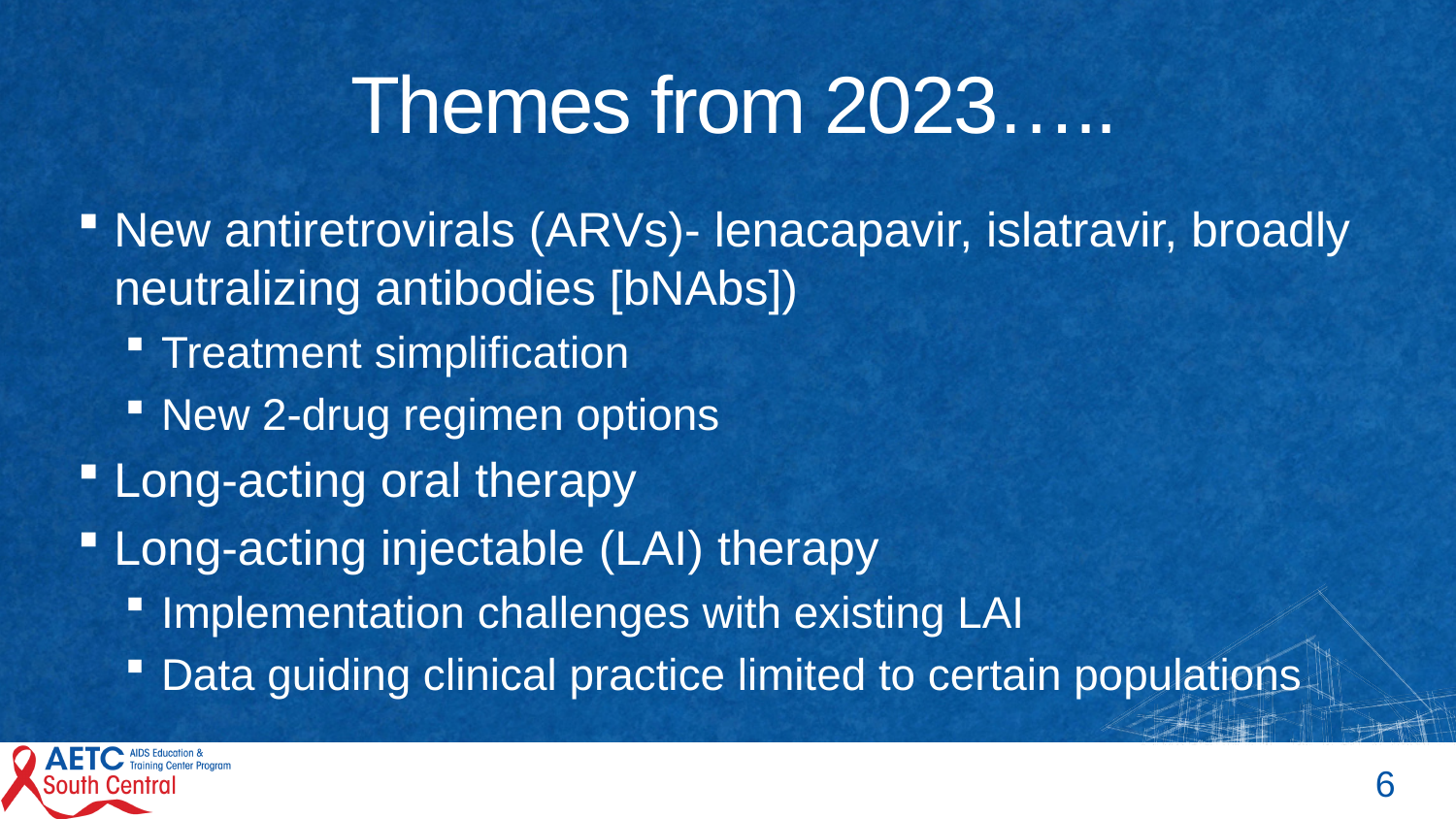

# Themes from 2023…..
New antiretrovirals (ARVs)- lenacapavir, islatravir, broadly neutralizing antibodies [bNAbs])
Treatment simplification
New 2-drug regimen options
Long-acting oral therapy
Long-acting injectable (LAI) therapy
Implementation challenges with existing LAI
Data guiding clinical practice limited to certain populations